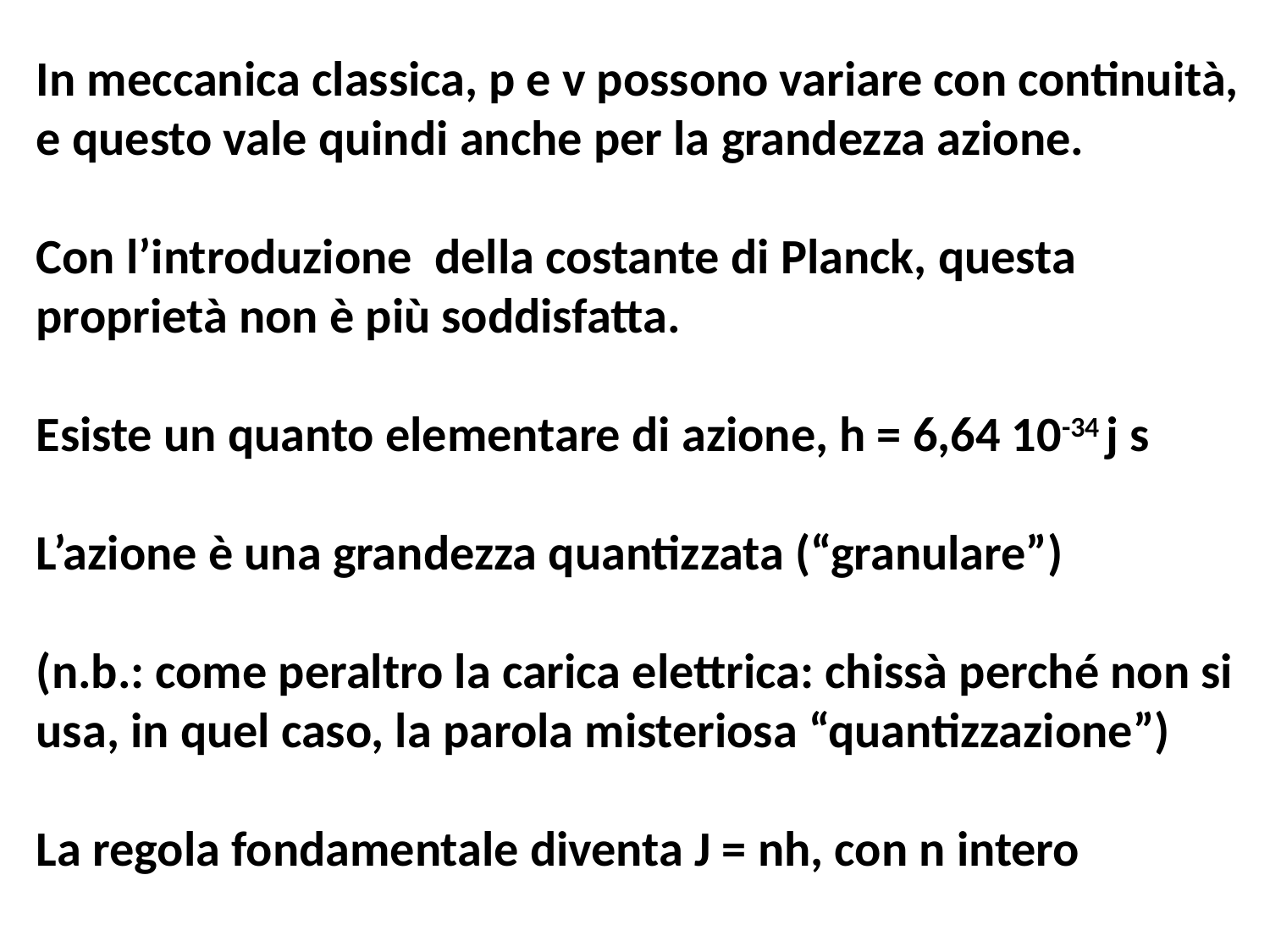

In meccanica classica, p e v possono variare con continuità,
e questo vale quindi anche per la grandezza azione.

Con l’introduzione  della costante di Planck, questa
proprietà non è più soddisfatta.

Esiste un quanto elementare di azione, h = 6,64 10-34 j s

L’azione è una grandezza quantizzata (“granulare”)

(n.b.: come peraltro la carica elettrica: chissà perché non si
usa, in quel caso, la parola misteriosa “quantizzazione”)

La regola fondamentale diventa J = nh, con n intero